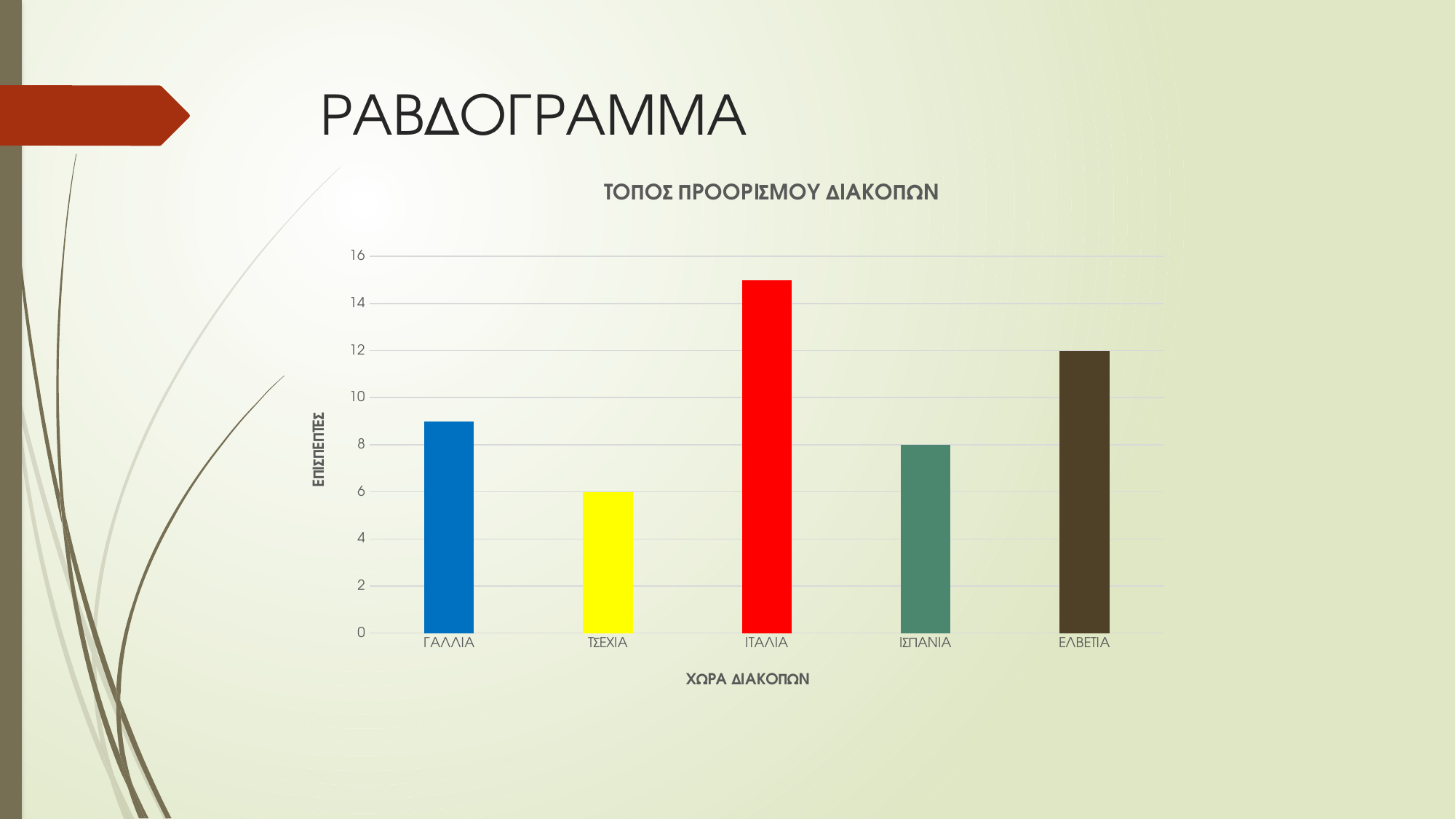

# ΡΑΒΔΟΓΡΑΜΜΑ

### Chart: ΤΟΠΟΣ ΠΡΟΟΡΙΣΜΟΥ ΔΙΑΚΟΠΩΝ

| Category |  |
|---|---|
| ΓΑΛΛΙΑ | 9.0 |
| ΤΣΕΧΙΑ | 6.0 |
| ΙΤΑΛΙΑ | 15.0 |
| ΙΣΠΑΝΙΑ | 8.0 |
| ΕΛΒΕΤΙΑ | 12.0 |